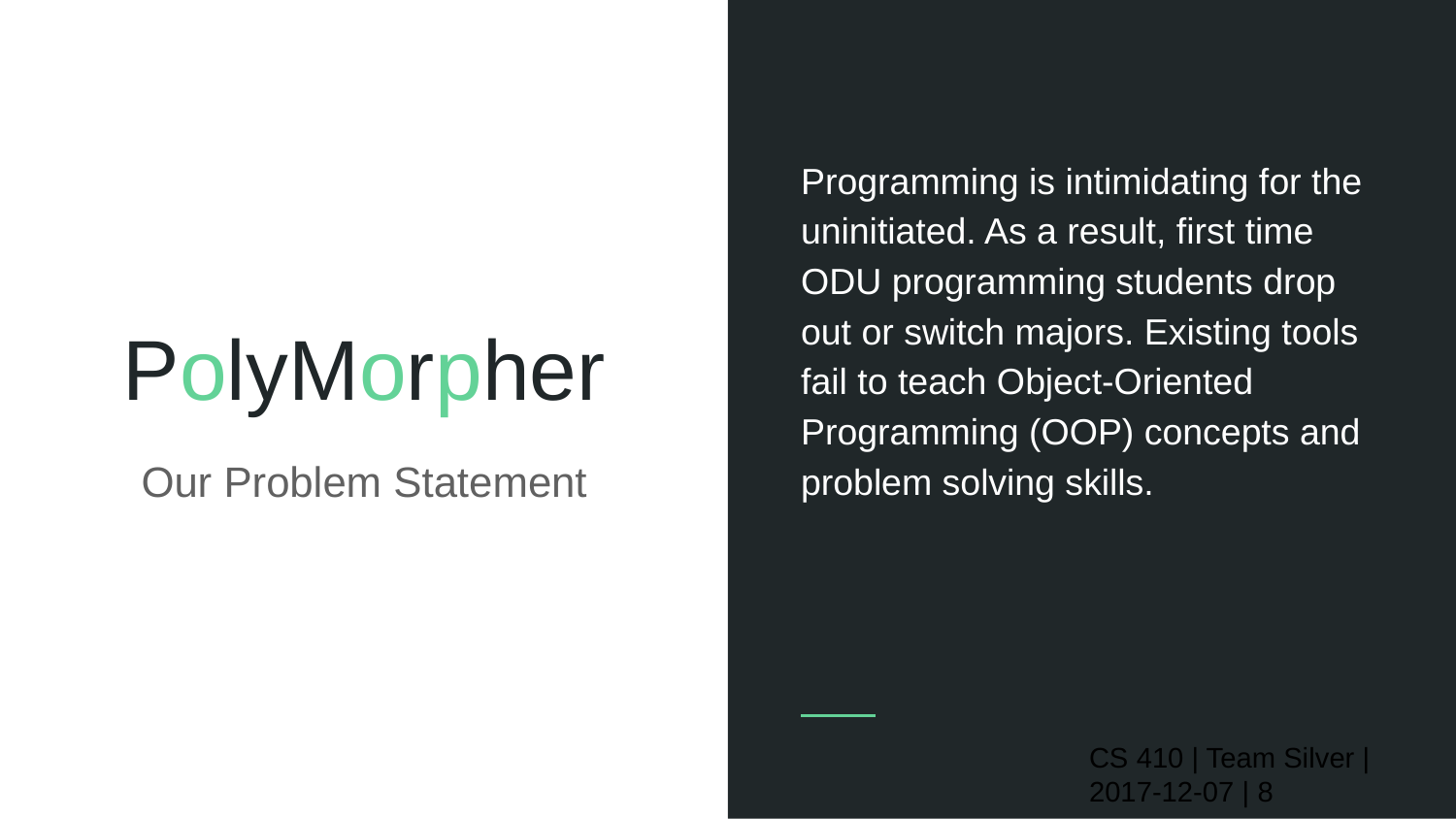

Programming is intimidating for the uninitiated. As a result, first time ODU programming students drop out or switch majors. Existing tools fail to teach Object-Oriented Programming (OOP) concepts and problem solving skills.

# PolyMorpher
Our Problem Statement
CS 410 | Team Silver | 2017-12-07 | 8